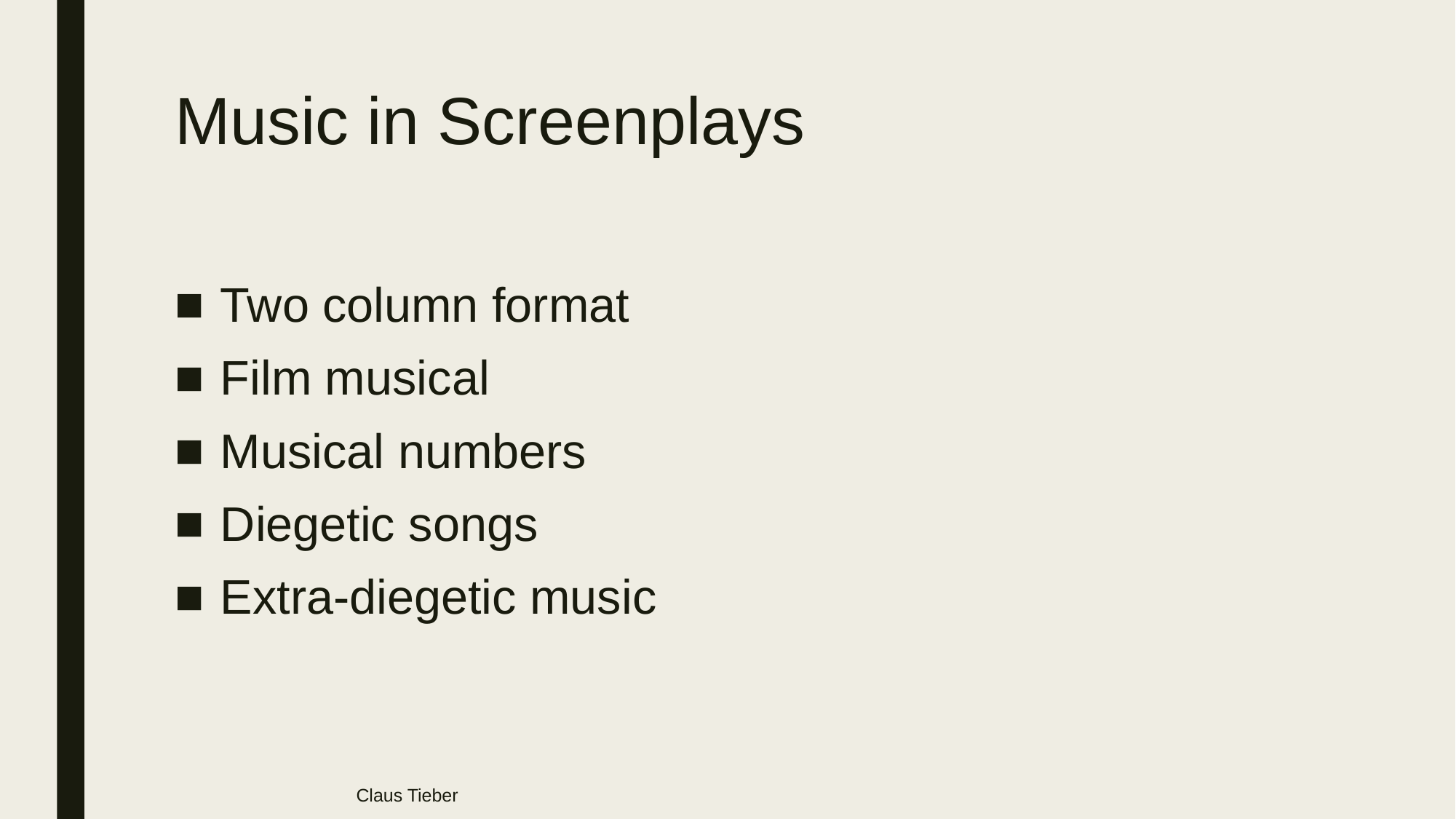

# Music in Screenplays
Two column format
Film musical
Musical numbers
Diegetic songs
Extra-diegetic music

Claus Tieber